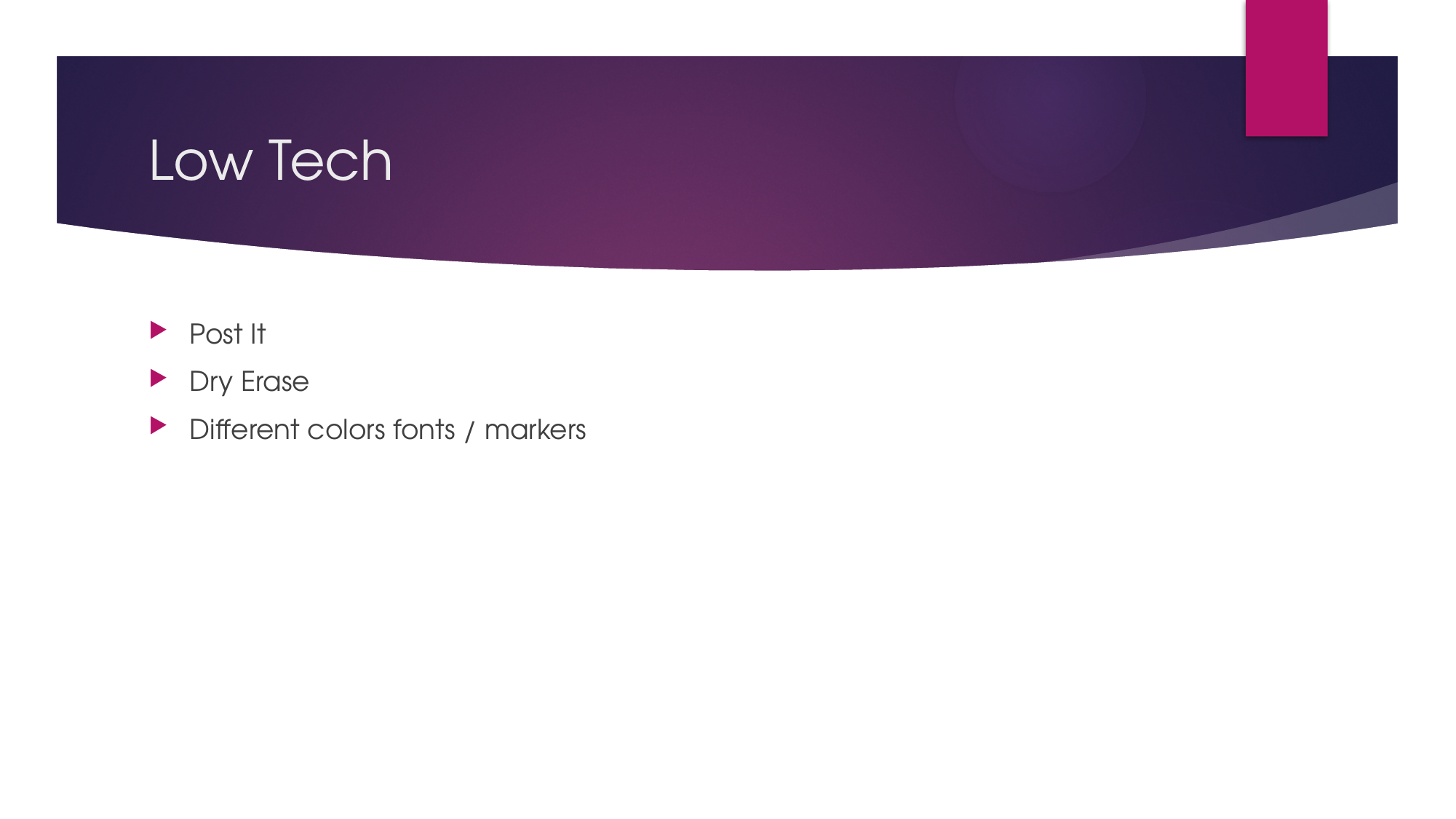

# Low Tech
Post It
Dry Erase
Different colors fonts / markers